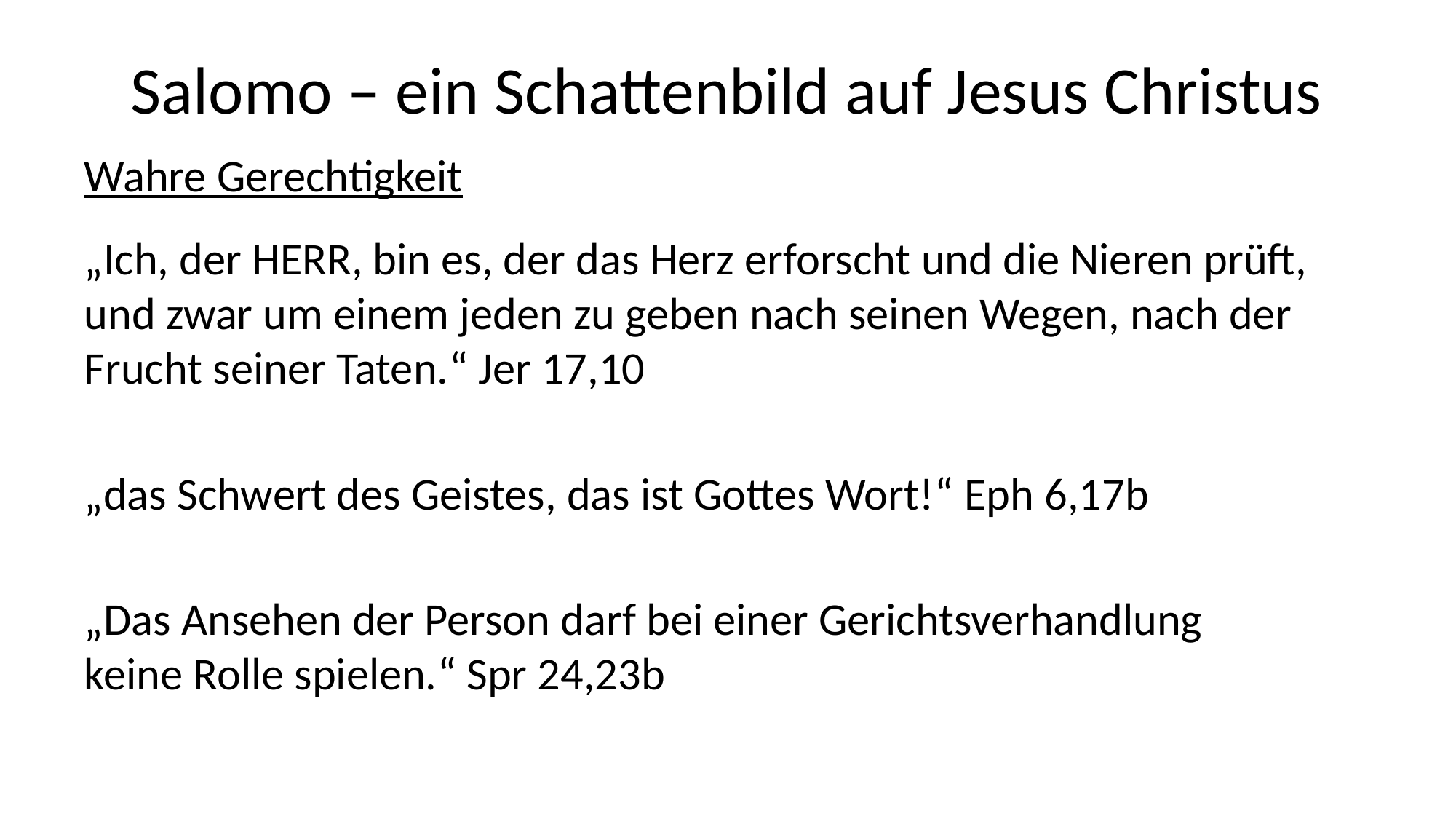

Salomo – ein Schattenbild auf Jesus Christus
Wahre Gerechtigkeit
„Ich, der HERR, bin es, der das Herz erforscht und die Nieren prüft, und zwar um einem jeden zu geben nach seinen Wegen, nach der Frucht seiner Taten.“ Jer 17,10
„das Schwert des Geistes, das ist Gottes Wort!“ Eph 6,17b
„Das Ansehen der Person darf bei einer Gerichtsverhandlung keine Rolle spielen.“ Spr 24,23b